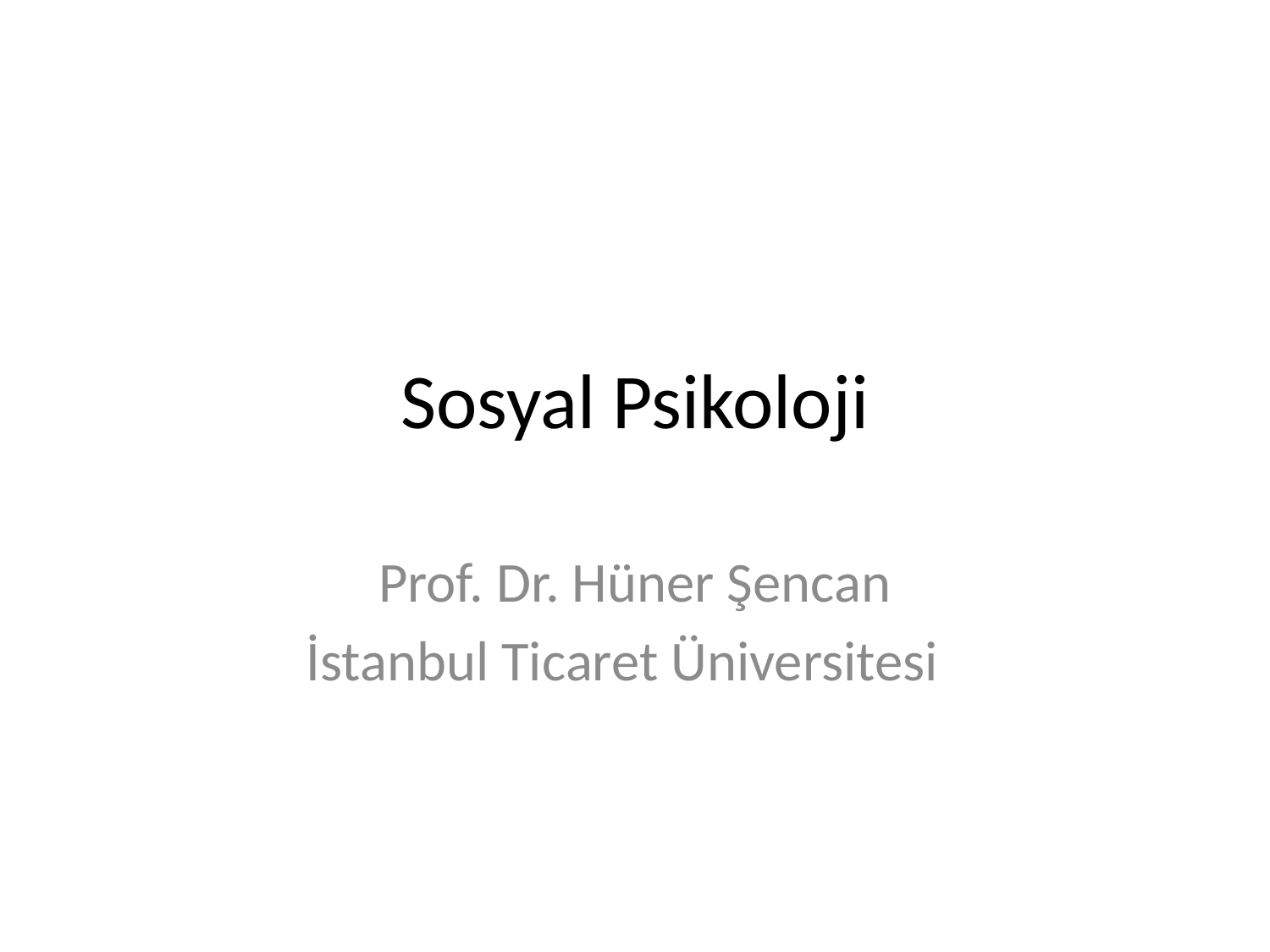

# Sosyal Psikoloji
Prof. Dr. Hüner Şencan
İstanbul Ticaret Üniversitesi